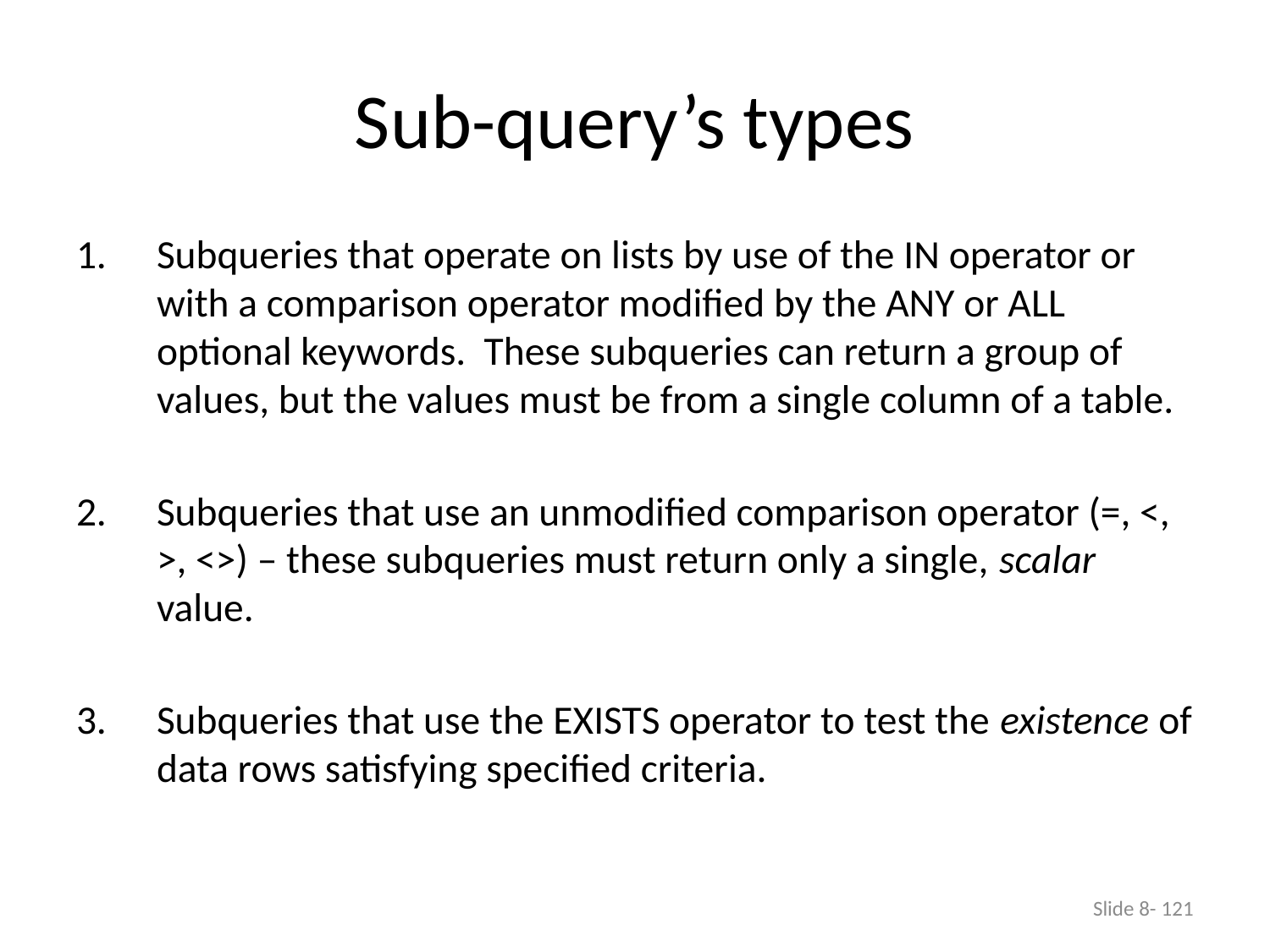

# Sub-query’s types
Subqueries that operate on lists by use of the IN operator or with a comparison operator modified by the ANY or ALL optional keywords.  These subqueries can return a group of values, but the values must be from a single column of a table.

Subqueries that use an unmodified comparison operator (=, <, >, <>) – these subqueries must return only a single, scalar value.

Subqueries that use the EXISTS operator to test the existence of data rows satisfying specified criteria.

Slide 8- 121